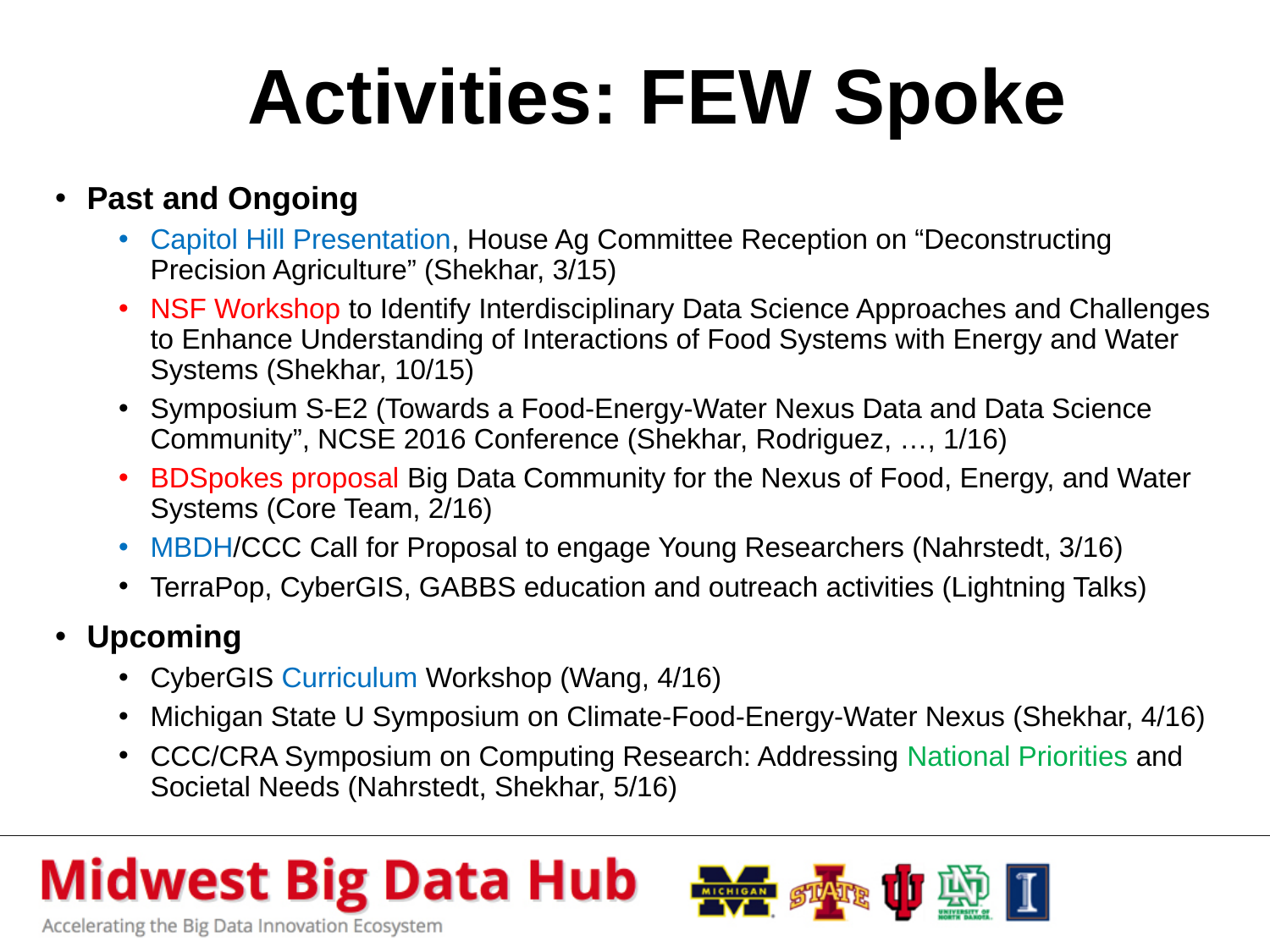

# Activities: FEW Spoke
Past and Ongoing
Capitol Hill Presentation, House Ag Committee Reception on “Deconstructing Precision Agriculture” (Shekhar, 3/15)
NSF Workshop to Identify Interdisciplinary Data Science Approaches and Challenges to Enhance Understanding of Interactions of Food Systems with Energy and Water Systems (Shekhar, 10/15)
Symposium S-E2 (Towards a Food-Energy-Water Nexus Data and Data Science Community”, NCSE 2016 Conference (Shekhar, Rodriguez, …, 1/16)
BDSpokes proposal Big Data Community for the Nexus of Food, Energy, and Water Systems (Core Team, 2/16)
MBDH/CCC Call for Proposal to engage Young Researchers (Nahrstedt, 3/16)
TerraPop, CyberGIS, GABBS education and outreach activities (Lightning Talks)
Upcoming
CyberGIS Curriculum Workshop (Wang, 4/16)
Michigan State U Symposium on Climate-Food-Energy-Water Nexus (Shekhar, 4/16)
CCC/CRA Symposium on Computing Research: Addressing National Priorities and Societal Needs (Nahrstedt, Shekhar, 5/16)